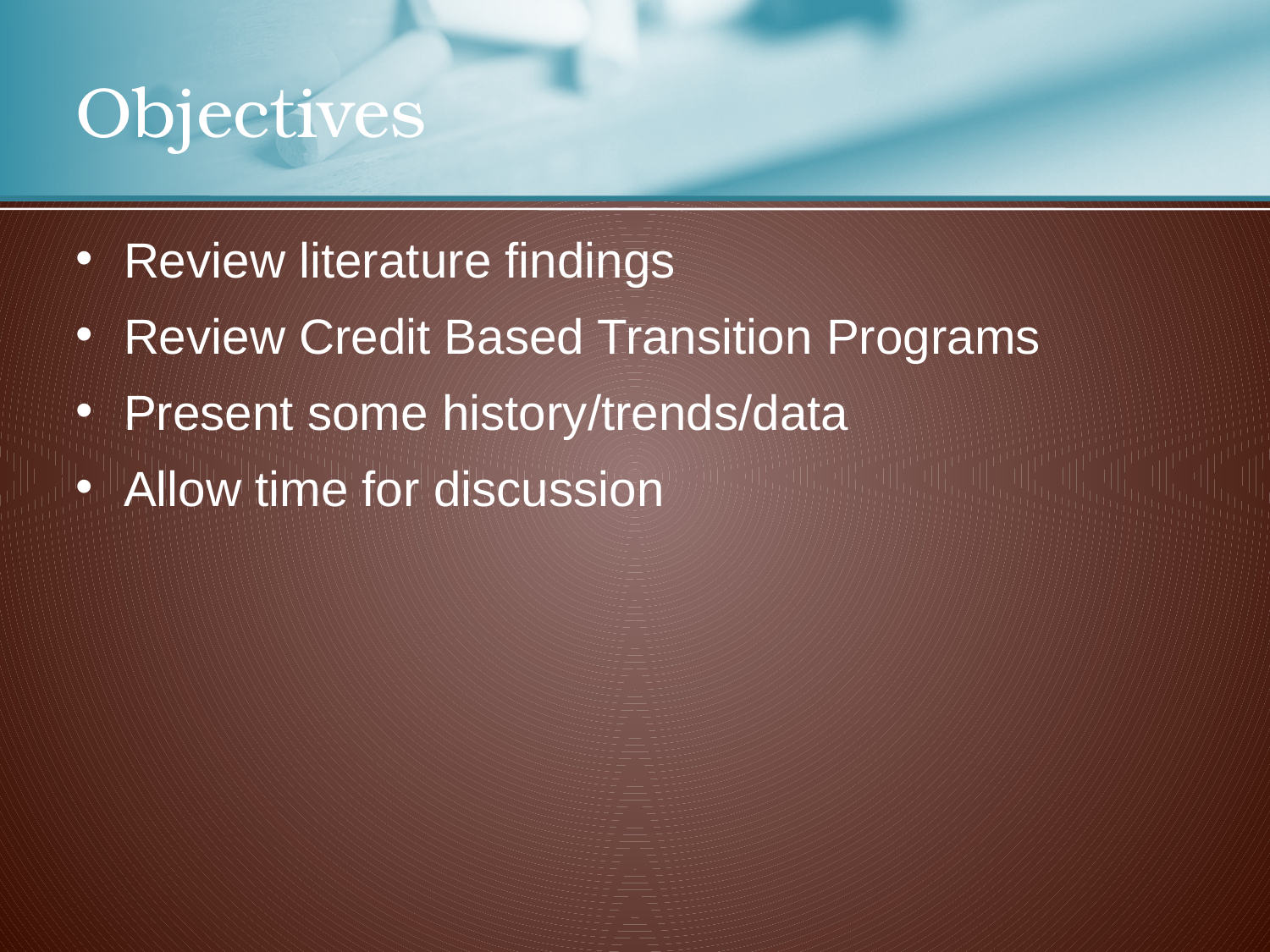

# Objectives
Review literature findings
Review Credit Based Transition Programs
Present some history/trends/data
Allow time for discussion